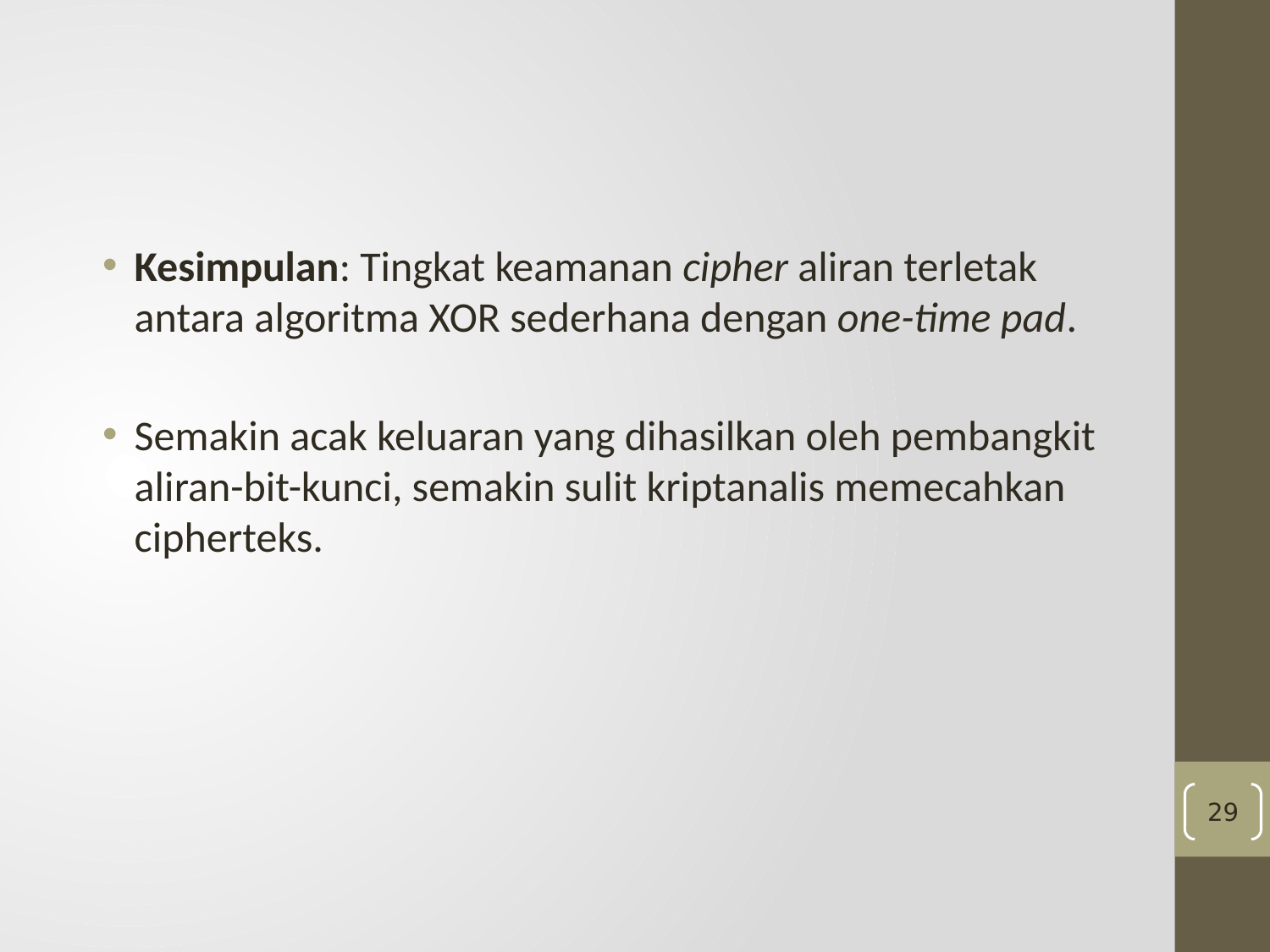

Kesimpulan: Tingkat keamanan cipher aliran terletak antara algoritma XOR sederhana dengan one-time pad.

Semakin acak keluaran yang dihasilkan oleh pembangkit aliran-bit-kunci, semakin sulit kriptanalis memecahkan cipherteks.

29